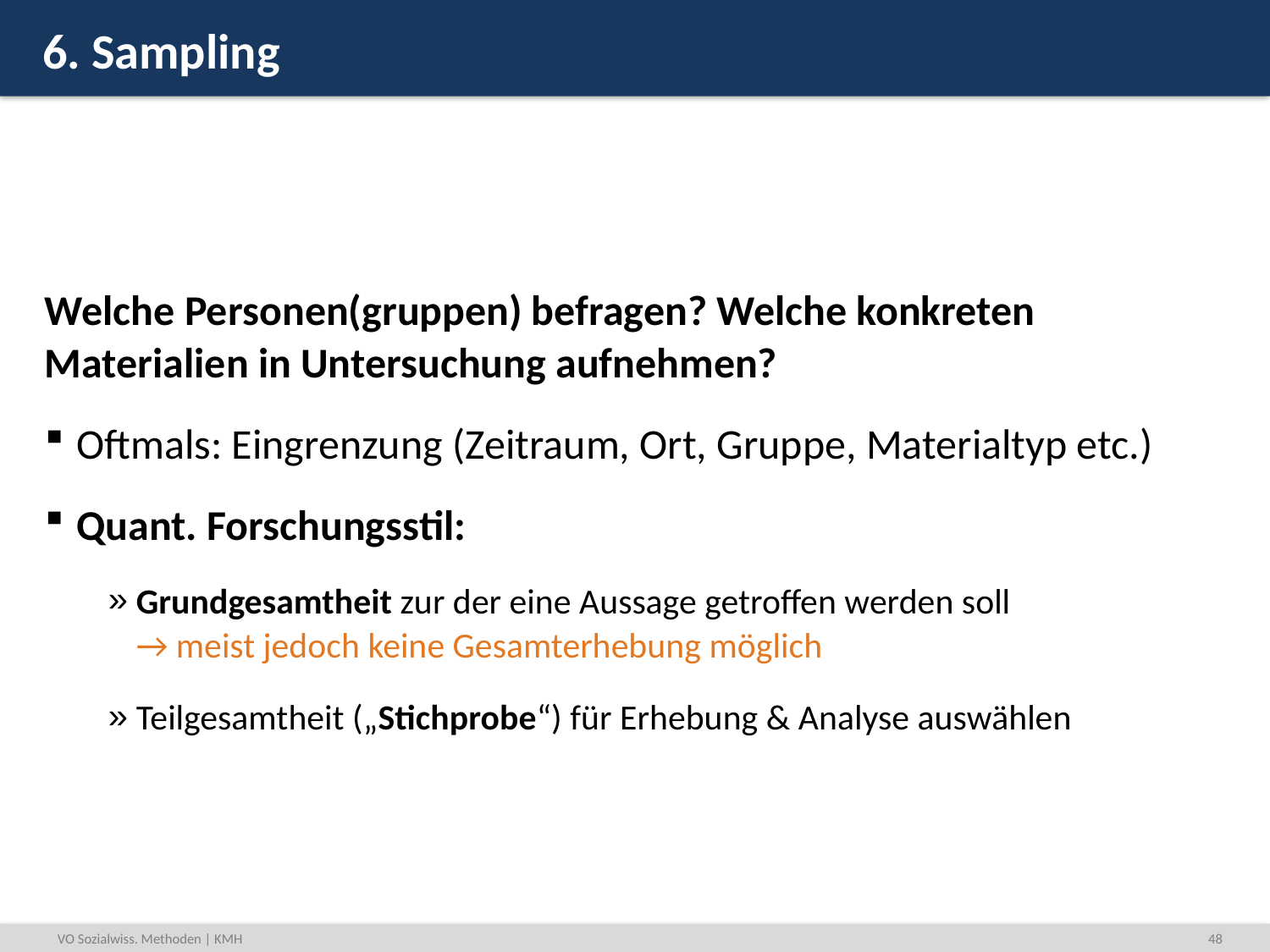

# 6. Sampling
Welche Personen(gruppen) befragen? Welche konkreten Materialien in Untersuchung aufnehmen?
Oftmals: Eingrenzung (Zeitraum, Ort, Gruppe, Materialtyp etc.)
Quant. Forschungsstil:
Grundgesamtheit zur der eine Aussage getroffen werden soll
→ meist jedoch keine Gesamterhebung möglich
Teilgesamtheit („Stichprobe“) für Erhebung & Analyse auswählen